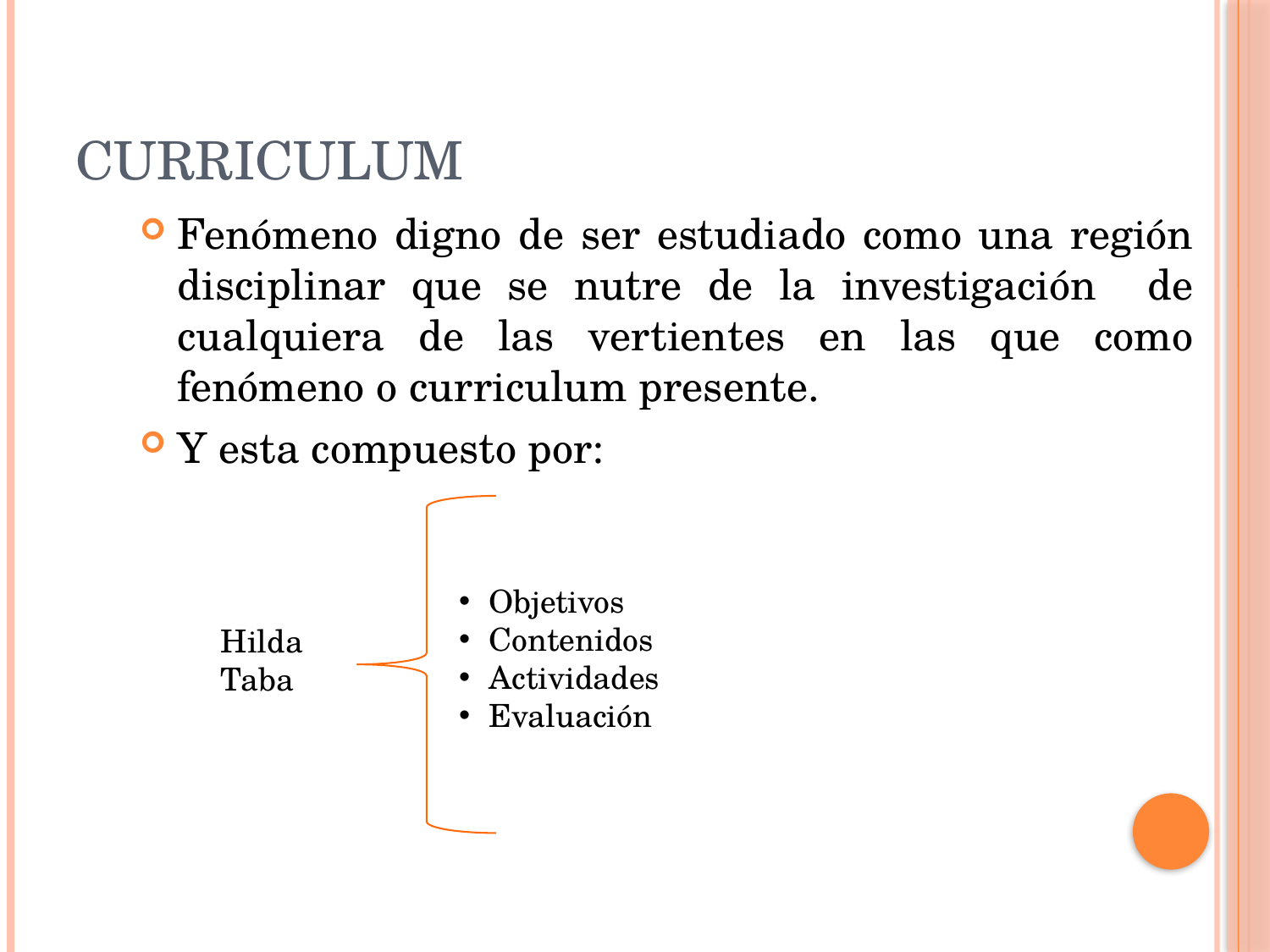

# Curriculum
Fenómeno digno de ser estudiado como una región disciplinar que se nutre de la investigación  de cualquiera de las vertientes en las que como fenómeno o curriculum presente.
Y esta compuesto por:

Objetivos
Contenidos
Actividades
Evaluación
Hilda Taba